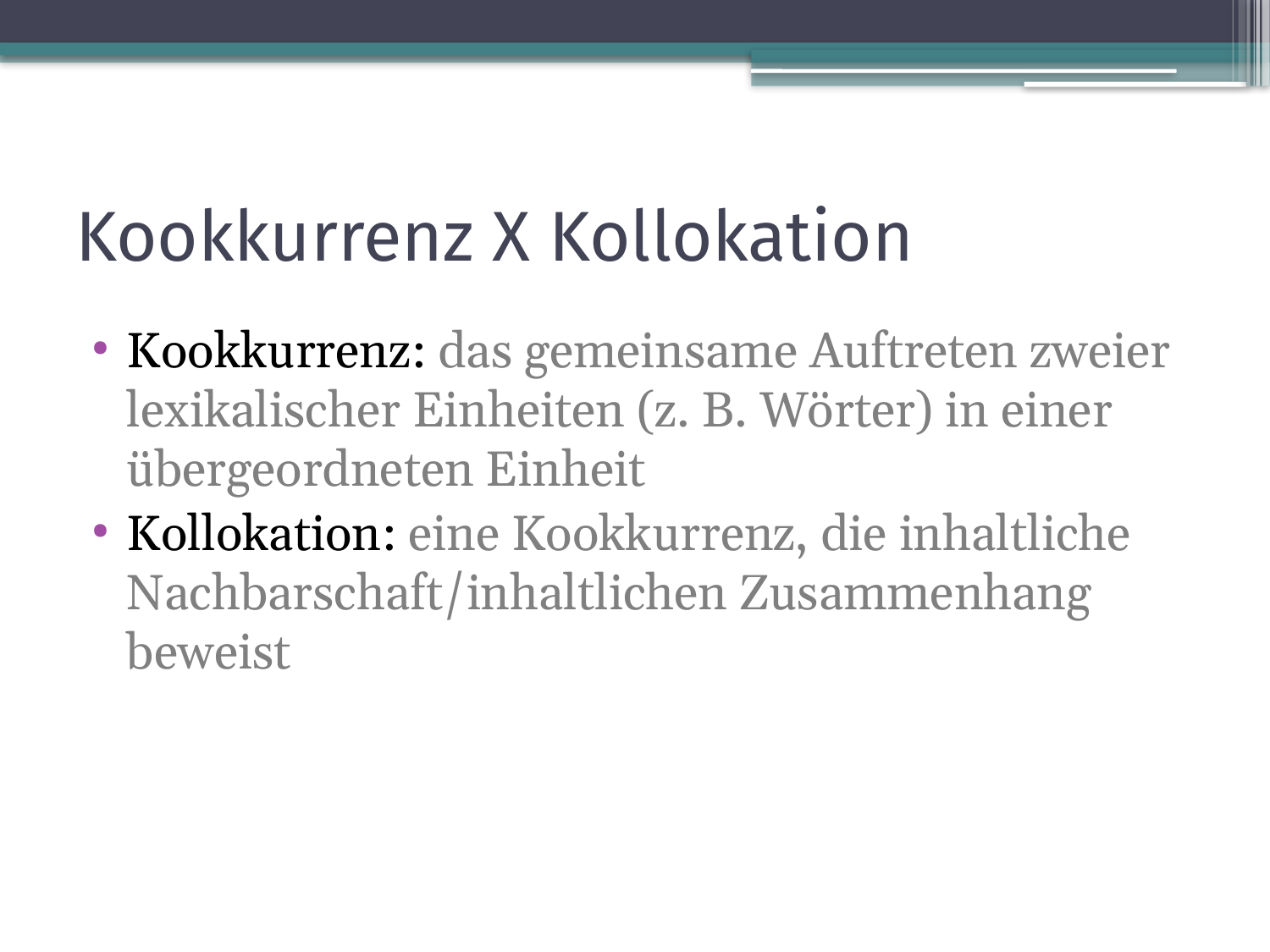

# Kookkurrenz X Kollokation
Kookkurrenz: das gemeinsame Auftreten zweier lexikalischer Einheiten (z. B. Wörter) in einer übergeordneten Einheit
Kollokation: eine Kookkurrenz, die inhaltliche Nachbarschaft/inhaltlichen Zusammenhang beweist